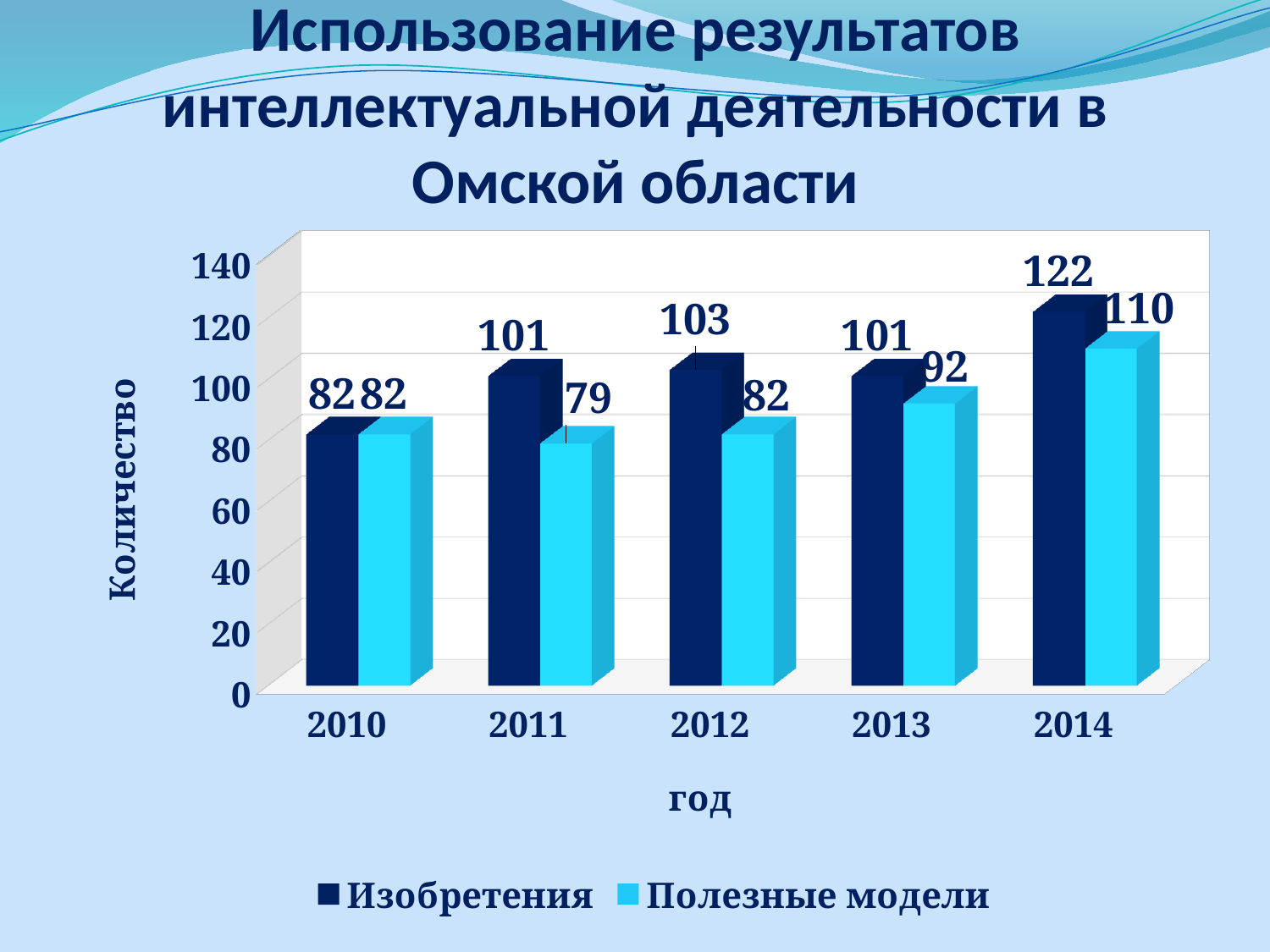

# Использование результатов интеллектуальной деятельности в Омской области

[unsupported chart]